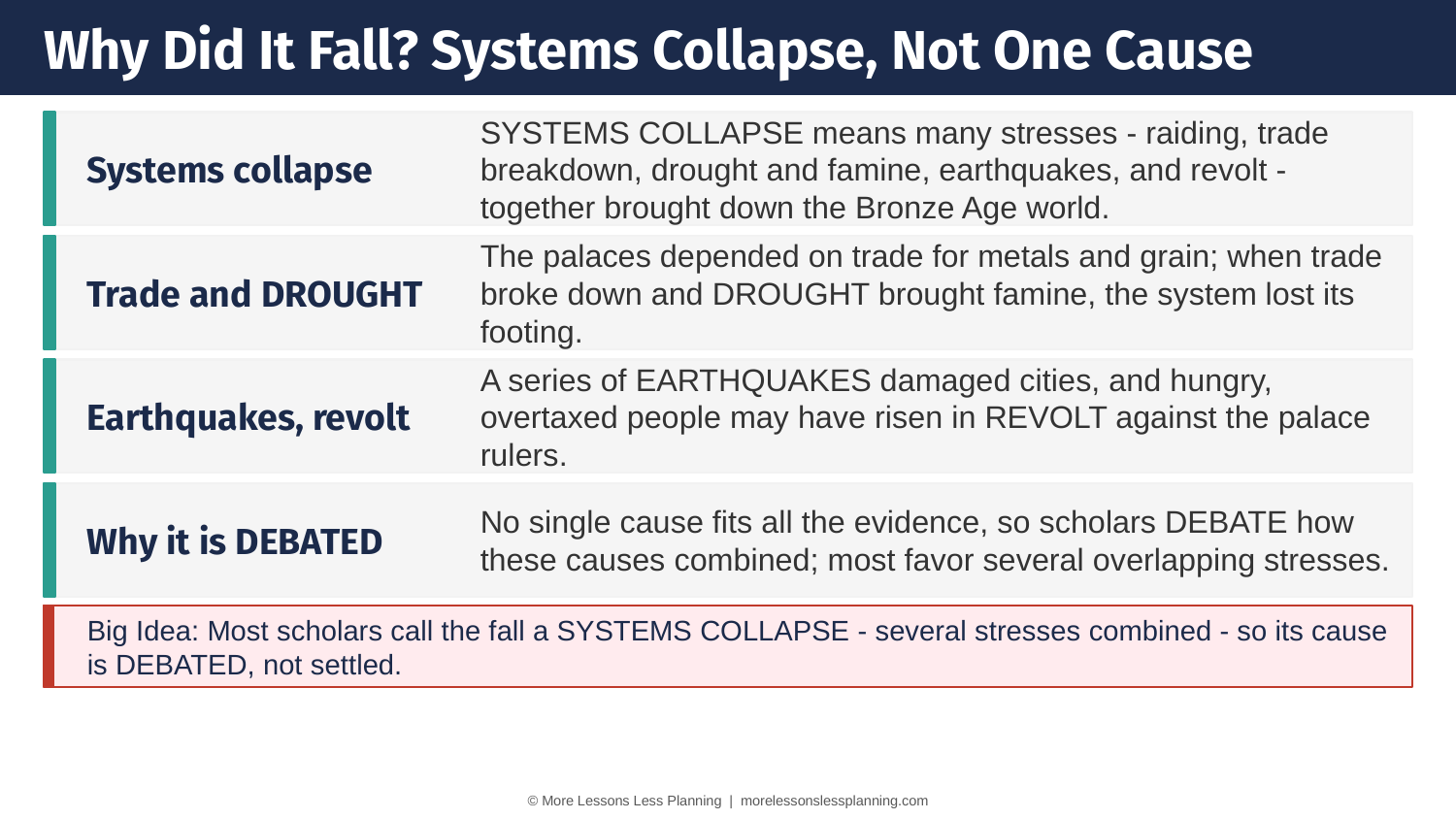

Why Did It Fall? Systems Collapse, Not One Cause

Systems collapse
SYSTEMS COLLAPSE means many stresses - raiding, trade breakdown, drought and famine, earthquakes, and revolt - together brought down the Bronze Age world.

Trade and DROUGHT
The palaces depended on trade for metals and grain; when trade broke down and DROUGHT brought famine, the system lost its footing.

Earthquakes, revolt
A series of EARTHQUAKES damaged cities, and hungry, overtaxed people may have risen in REVOLT against the palace rulers.

Why it is DEBATED
No single cause fits all the evidence, so scholars DEBATE how these causes combined; most favor several overlapping stresses.

Big Idea: Most scholars call the fall a SYSTEMS COLLAPSE - several stresses combined - so its cause is DEBATED, not settled.
© More Lessons Less Planning  |  morelessonslessplanning.com